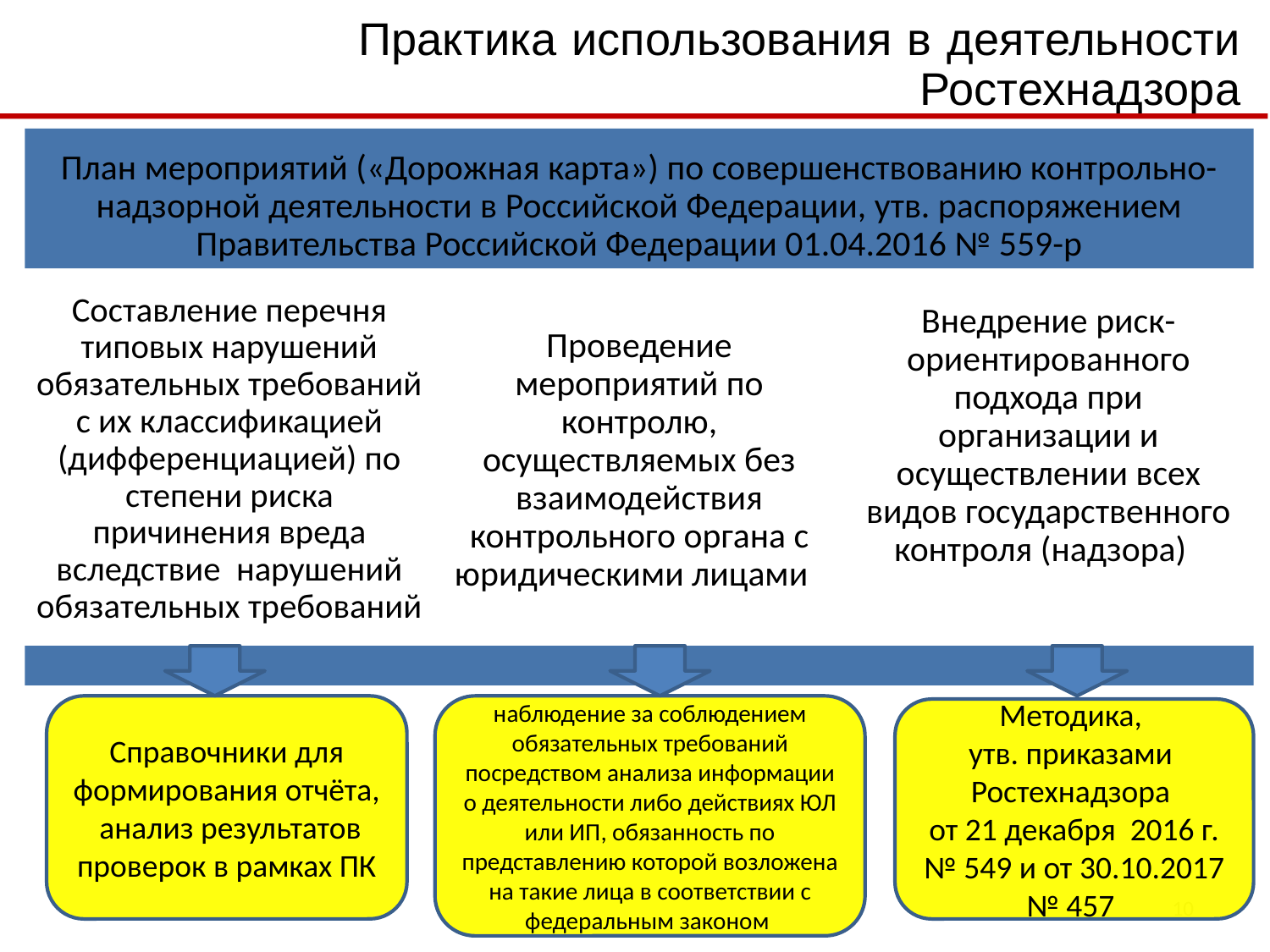

Практика использования в деятельности Ростехнадзора

План мероприятий («Дорожная карта») по совершенствованию контрольно-надзорной деятельности в Российской Федерации, утв. распоряжением Правительства Российской Федерации 01.04.2016 № 559-р
Составление перечня типовых нарушений обязательных требований с их классификацией (дифференциацией) по степени риска причинения вреда вследствие  нарушений обязательных требований
Проведение мероприятий по контролю, осуществляемых без взаимодействия контрольного органа с юридическими лицами
Внедрение риск-ориентированного подхода при организации и осуществлении всех видов государственного контроля (надзора)

Справочники для формирования отчёта,  анализ результатов проверок в рамках ПК
наблюдение за соблюдением обязательных требований посредством анализа информации о деятельности либо действиях ЮЛ или ИП, обязанность по представлению которой возложена на такие лица в соответствии с федеральным законом
Методика,
утв. приказами  Ростехнадзора
 от 21 декабря  2016 г.  № 549 и от 30.10.2017 № 457
10